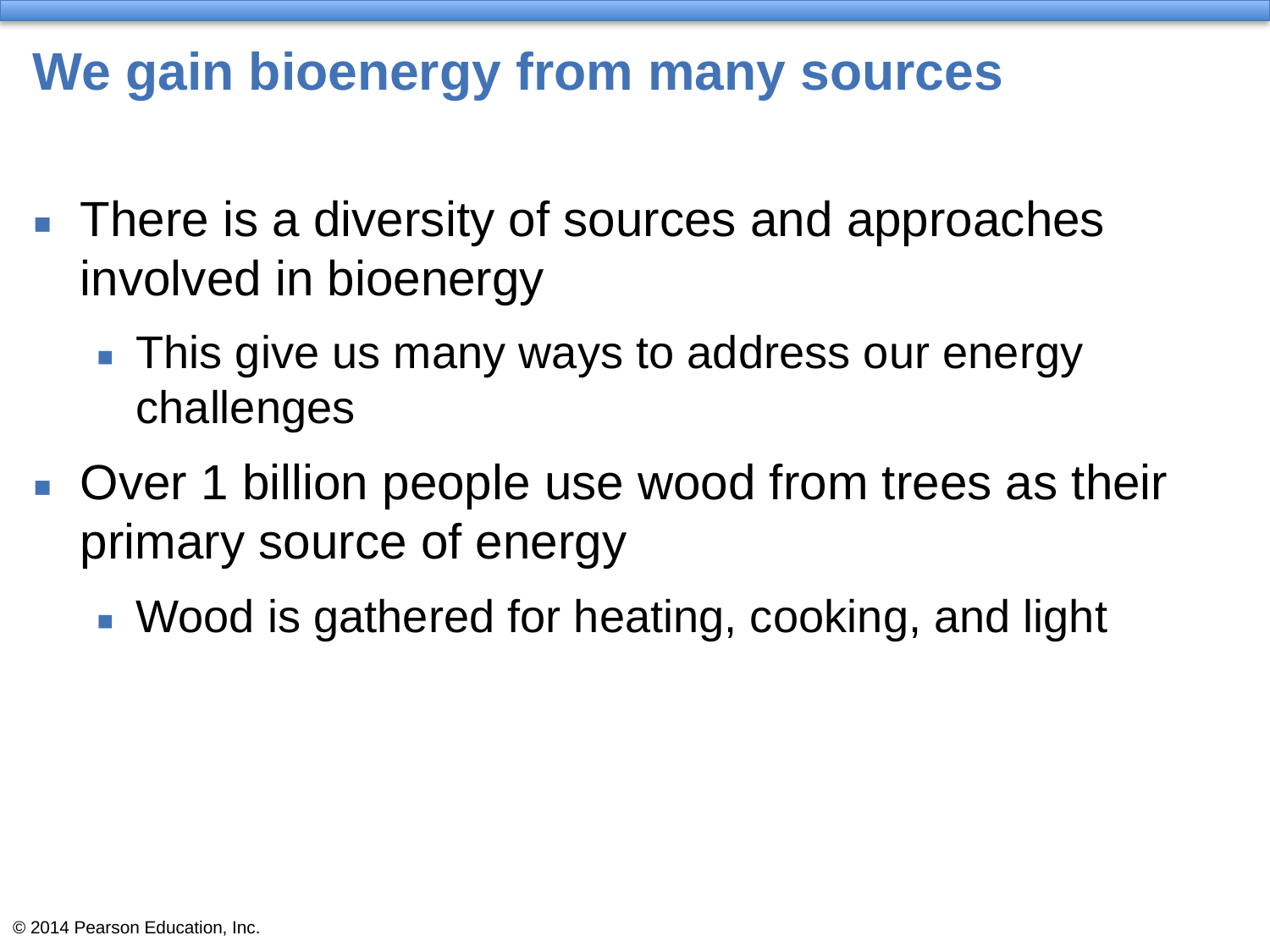

# We gain bioenergy from many sources
There is a diversity of sources and approaches involved in bioenergy
This give us many ways to address our energy challenges
Over 1 billion people use wood from trees as their primary source of energy
Wood is gathered for heating, cooking, and light